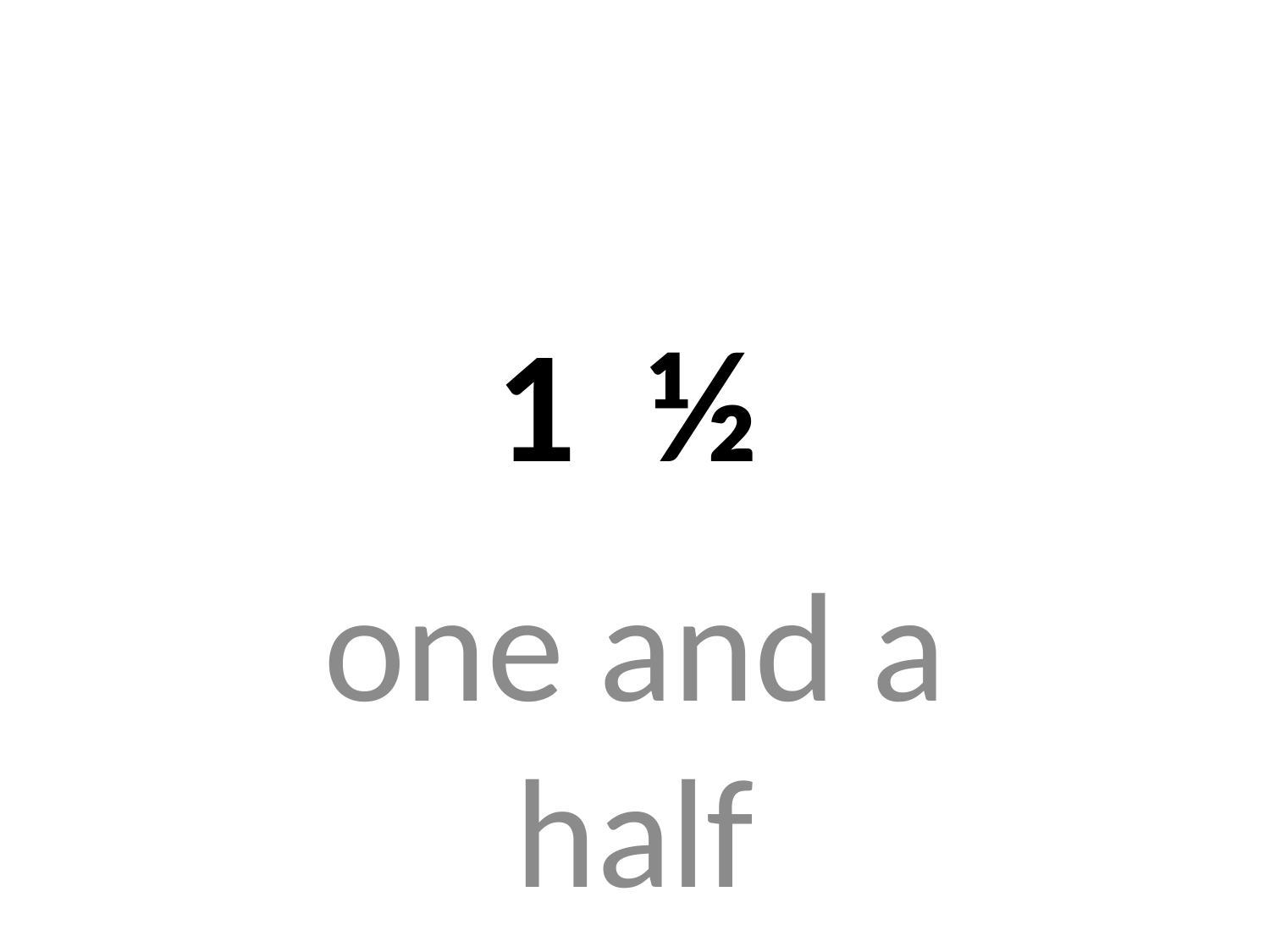

# 1  ½
one and a half